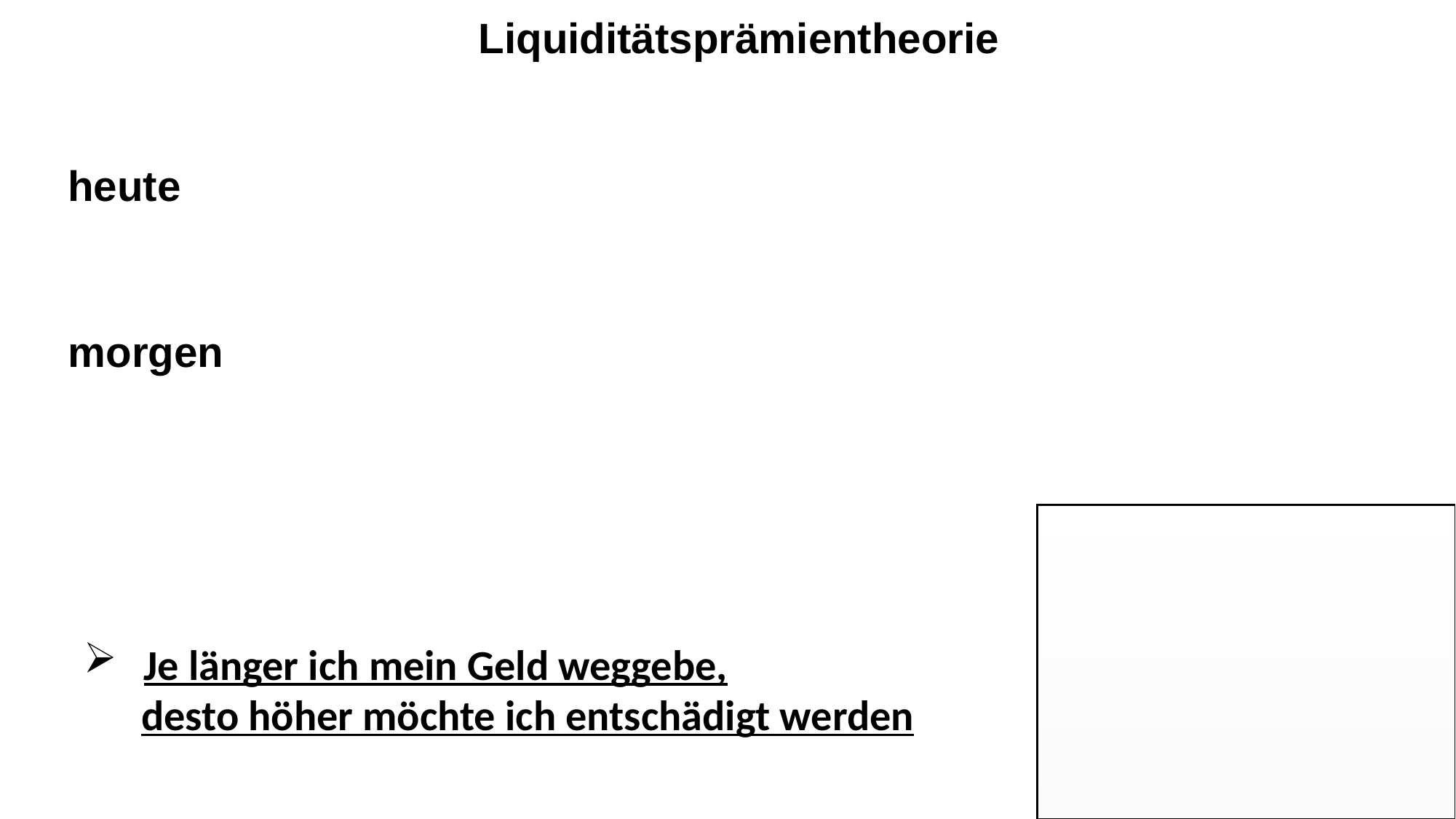

Liquiditätsprämientheorie
heute
morgen

  Je länger ich mein Geld weggebe,
      desto höher möchte ich entschädigt werden